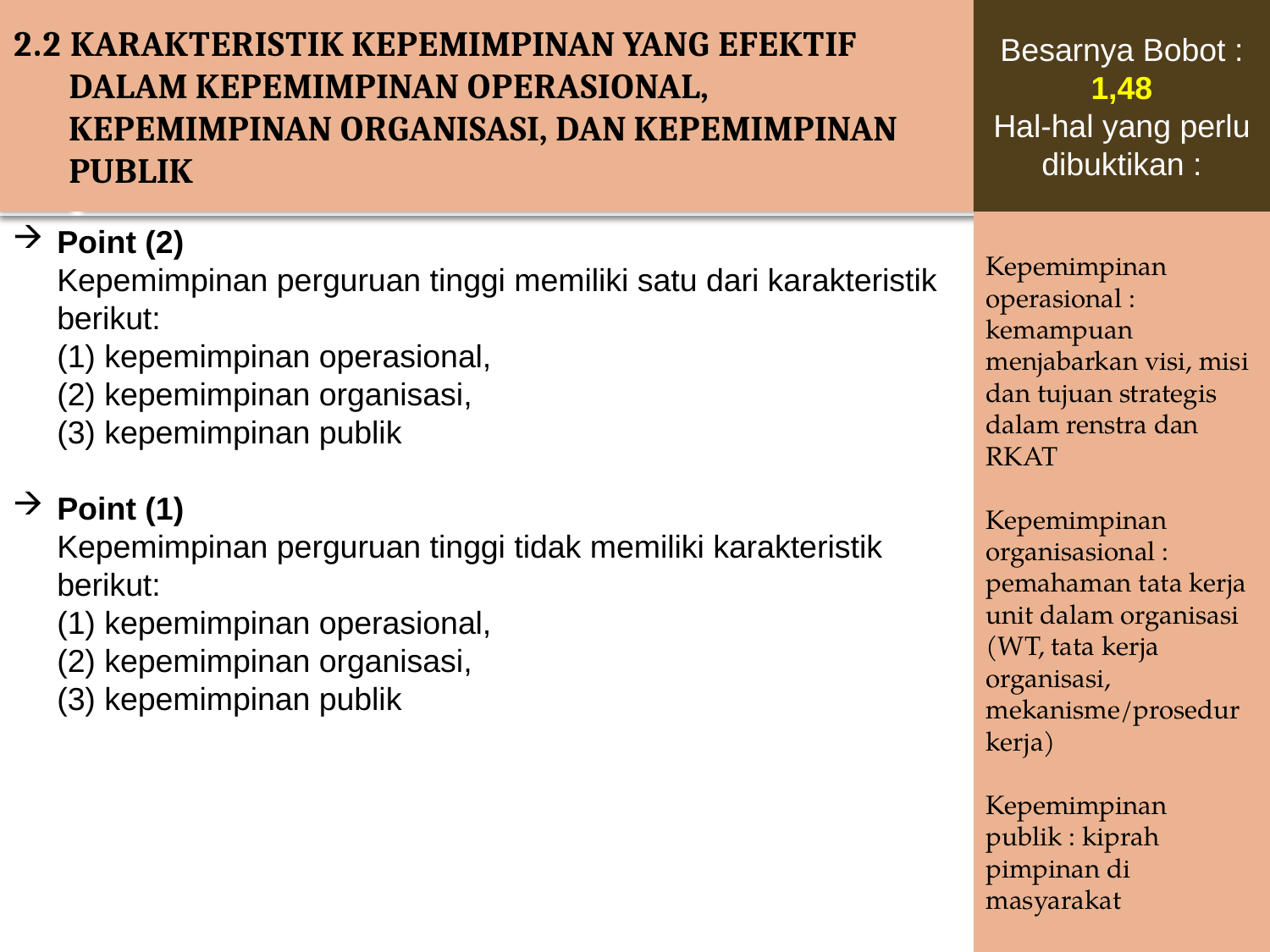

2.2 KARAKTERISTIK KEPEMIMPINAN YANG EFEKTIF DALAM KEPEMIMPINAN OPERASIONAL, KEPEMIMPINAN ORGANISASI, DAN KEPEMIMPINAN PUBLIK
Besarnya Bobot : 1,48
Hal-hal yang perlu dibuktikan :
Kepemimpinan operasional : kemampuan menjabarkan visi, misi dan tujuan strategis dalam renstra dan RKAT

Kepemimpinan  organisasional : pemahaman tata kerja unit dalam organisasi (WT, tata kerja organisasi, mekanisme/prosedur kerja)

Kepemimpinan publik : kiprah pimpinan di masyarakat
Point (2)
	Kepemimpinan perguruan tinggi memiliki satu dari karakteristik berikut:
	(1) kepemimpinan operasional,
	(2) kepemimpinan organisasi,
	(3) kepemimpinan publik

Point (1)
	Kepemimpinan perguruan tinggi tidak memiliki karakteristik berikut:
	(1) kepemimpinan operasional,
	(2) kepemimpinan organisasi,
	(3) kepemimpinan publik